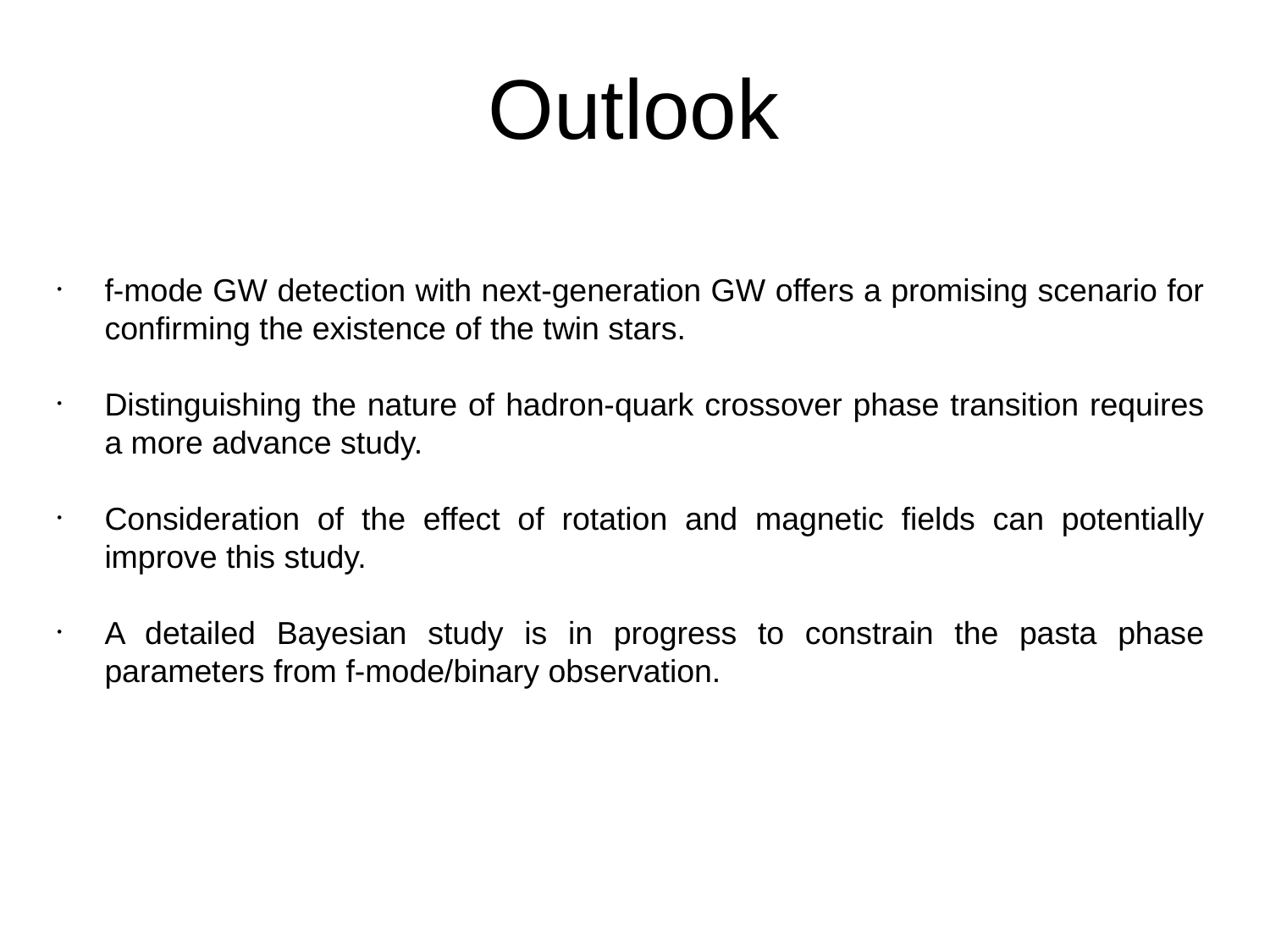

Outlook

f-mode GW detection with next-generation GW offers a promising scenario for confirming the existence of the twin stars.

Distinguishing the nature of hadron-quark crossover phase transition requires a more advance study.

Consideration of the effect of rotation and magnetic fields can potentially improve this study.

A detailed Bayesian study is in progress to constrain the pasta phase parameters from f-mode/binary observation.